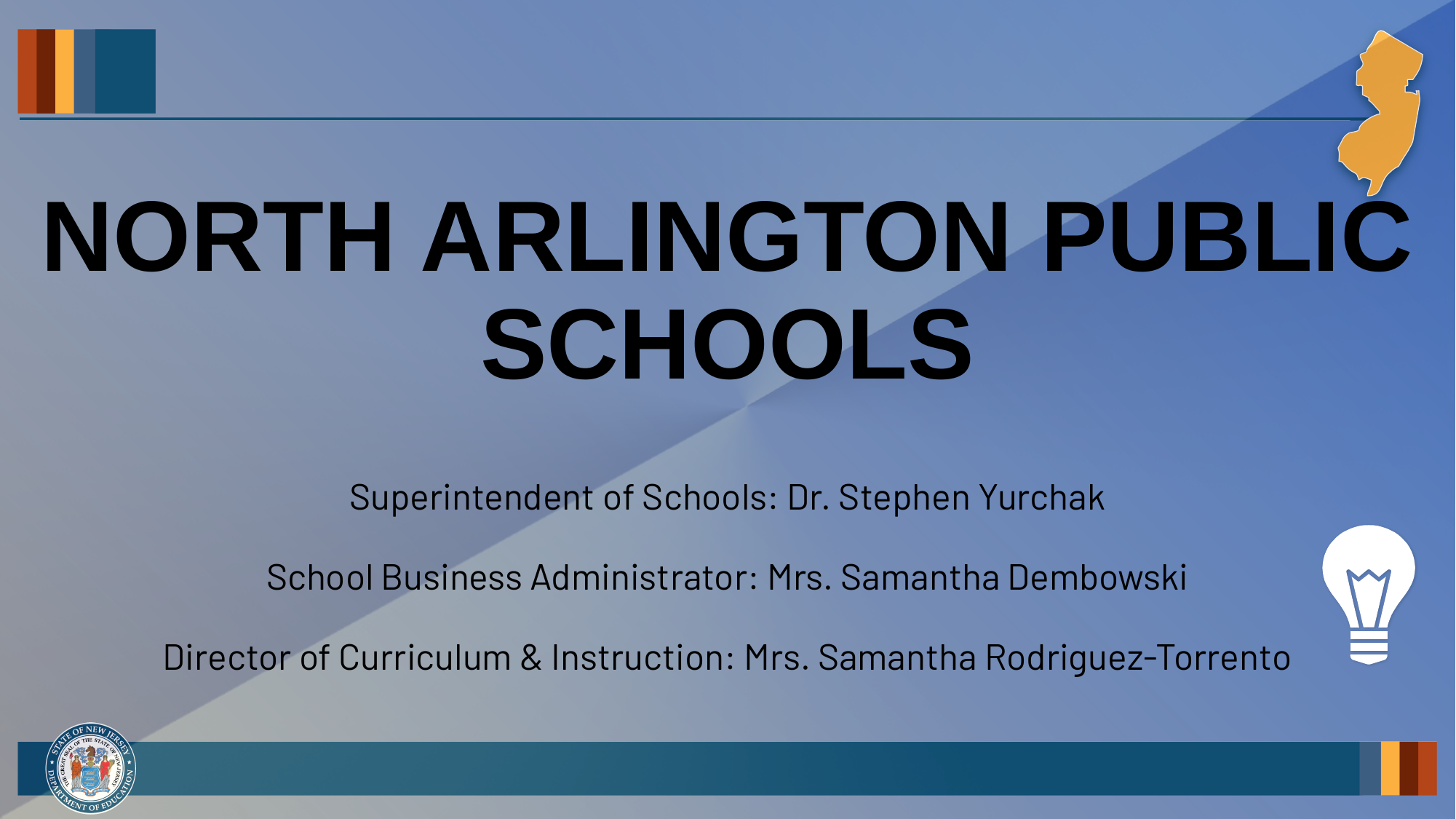

NORTH ARLINGTON PUBLIC SCHOOLS
Superintendent of Schools: Dr. Stephen Yurchak
School Business Administrator: Mrs. Samantha Dembowski
Director of Curriculum & Instruction: Mrs. Samantha Rodriguez-Torrento